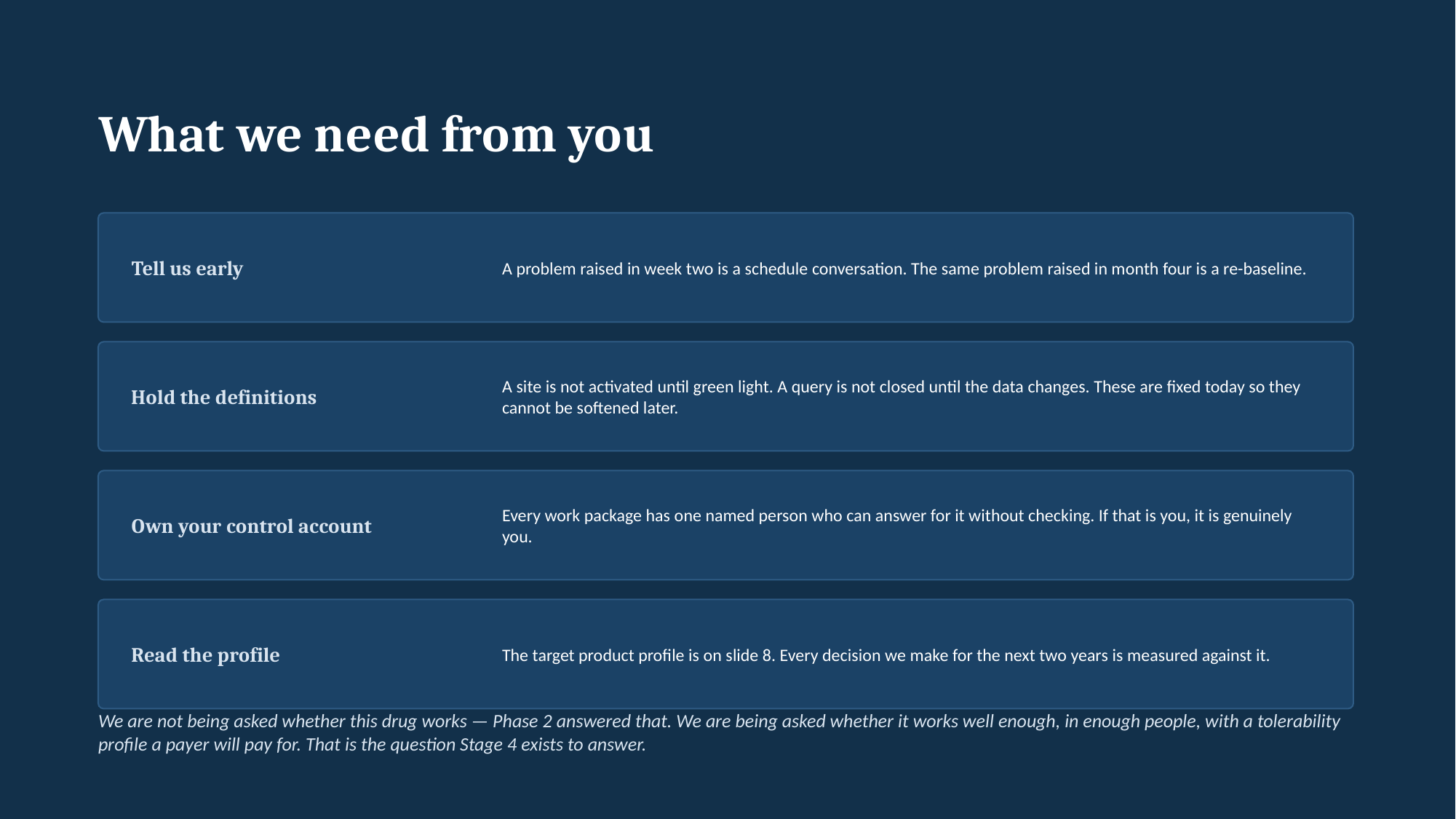

What we need from you

Tell us early
A problem raised in week two is a schedule conversation. The same problem raised in month four is a re-baseline.

Hold the definitions
A site is not activated until green light. A query is not closed until the data changes. These are fixed today so they cannot be softened later.

Own your control account
Every work package has one named person who can answer for it without checking. If that is you, it is genuinely you.

Read the profile
The target product profile is on slide 8. Every decision we make for the next two years is measured against it.
We are not being asked whether this drug works — Phase 2 answered that. We are being asked whether it works well enough, in enough people, with a tolerability profile a payer will pay for. That is the question Stage 4 exists to answer.